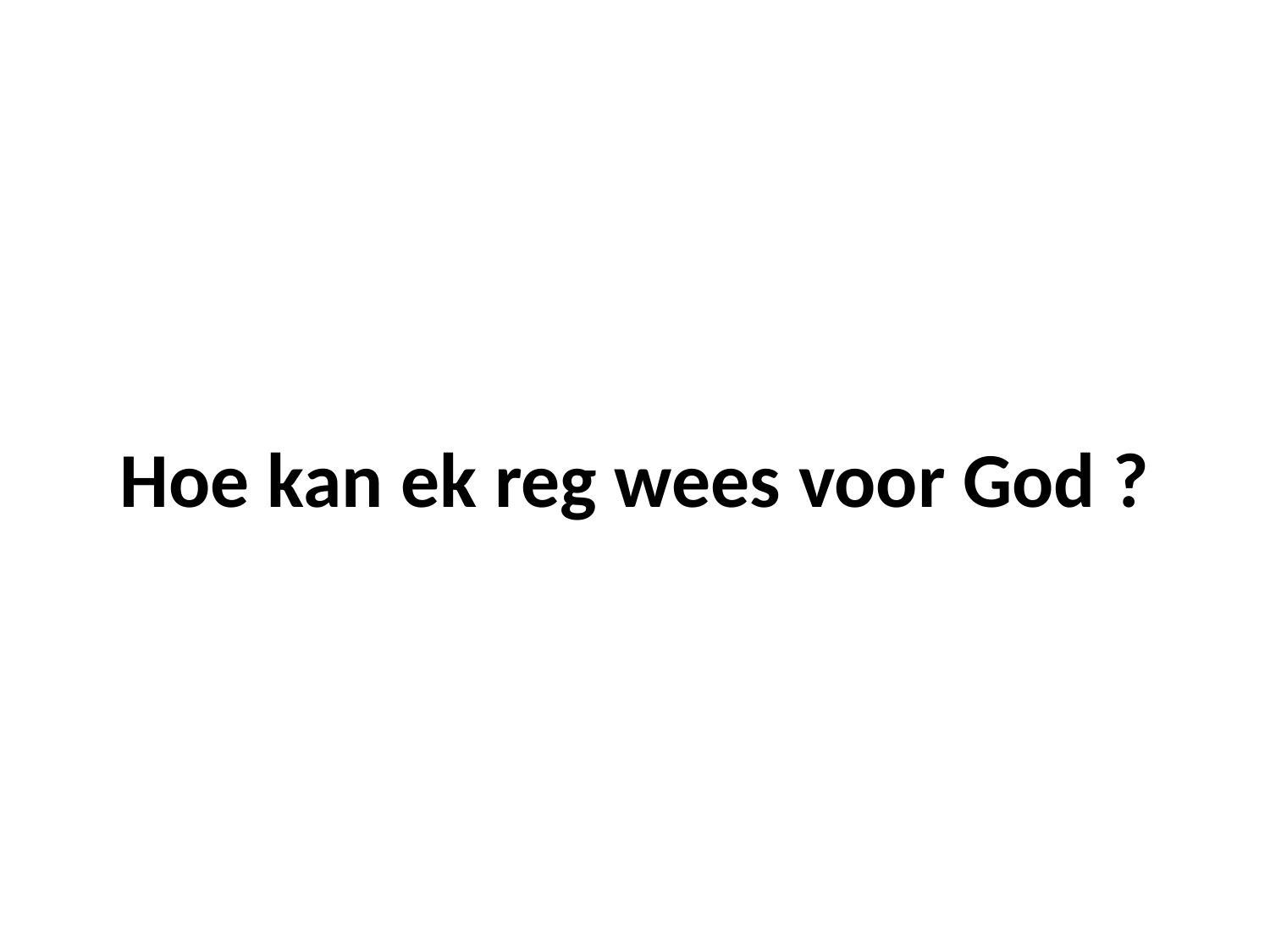

# Hoe kan ek reg wees voor God ?